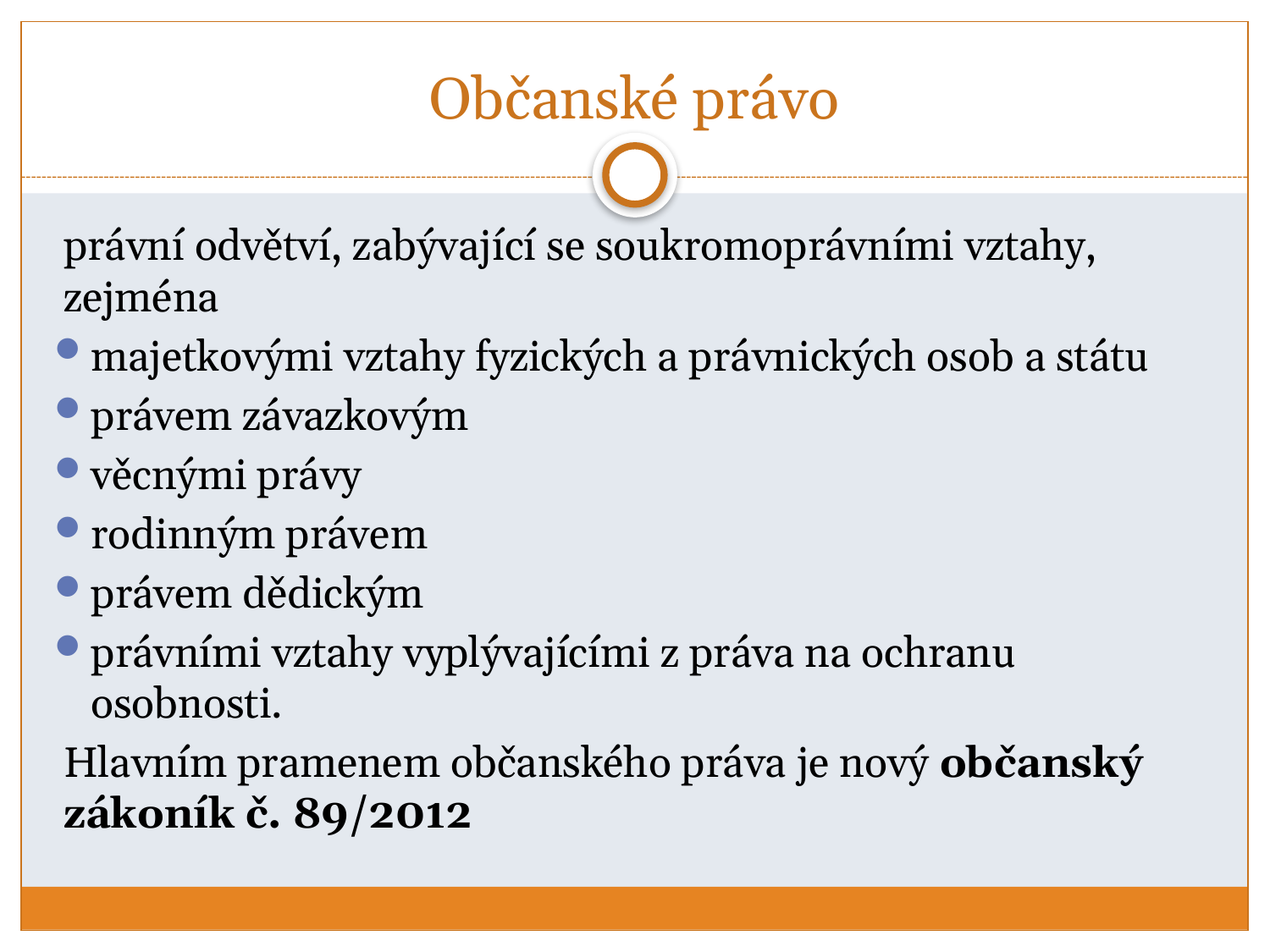

# Občanské právo
právní odvětví, zabývající se soukromoprávními vztahy, zejména
majetkovými vztahy fyzických a právnických osob a státu
právem závazkovým
věcnými právy
rodinným právem
právem dědickým
právními vztahy vyplývajícími z práva na ochranu osobnosti.
Hlavním pramenem občanského práva je nový občanský zákoník č. 89/2012